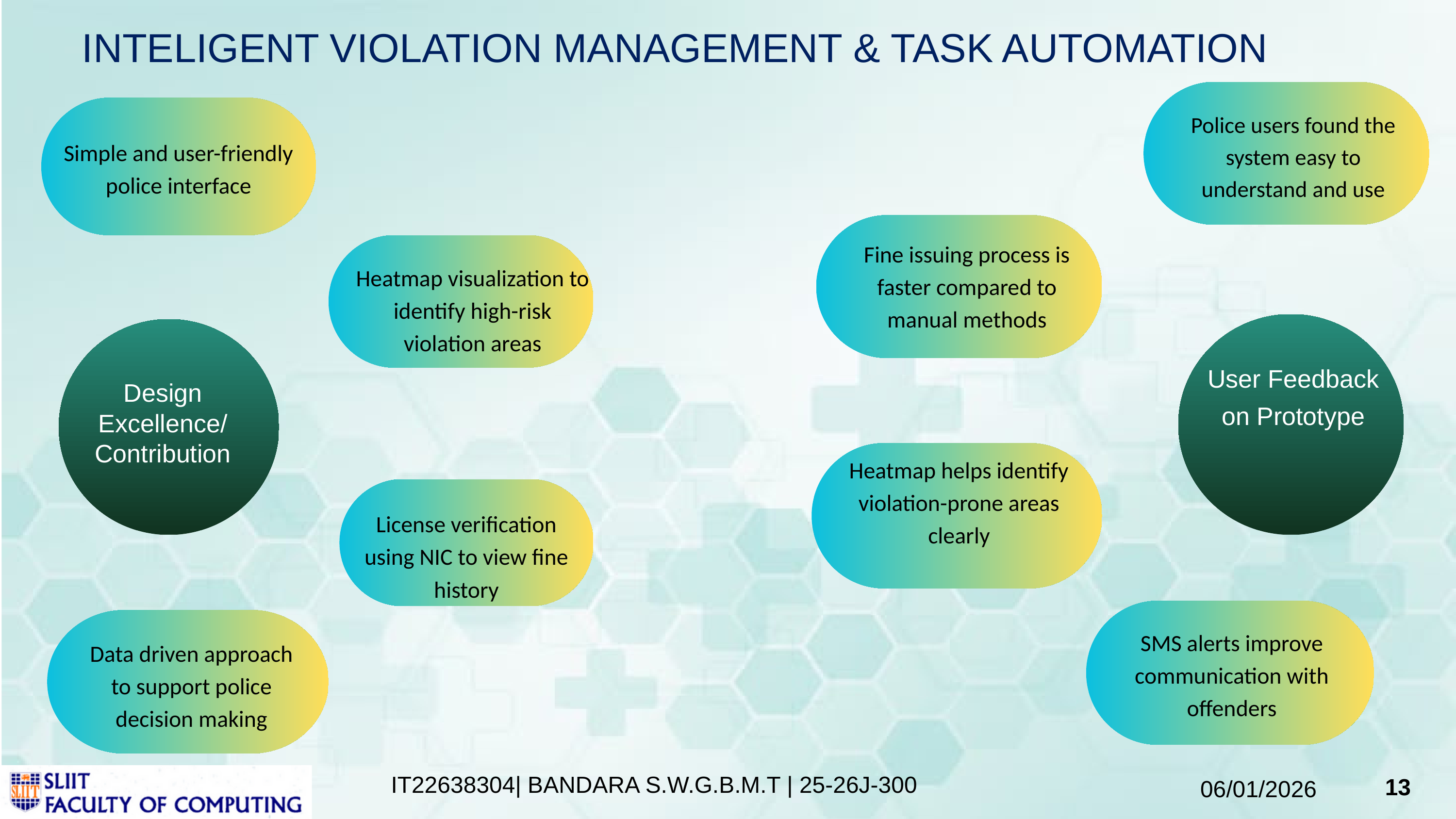

INTELIGENT VIOLATION MANAGEMENT & TASK AUTOMATION

Police users found the system easy to understand and use
Simple and user-friendly police interface

Fine issuing process is faster compared to manual methods

Heatmap visualization to identify high-risk violation areas

User Feedback on Prototype
Design Excellence/ Contribution

Heatmap helps identify violation-prone areas clearly

License verification using NIC to view fine history

SMS alerts improve communication with offenders
Data driven approach to support police decision making

13
06/01/2026
IT22638304| BANDARA S.W.G.B.M.T | 25-26J-300